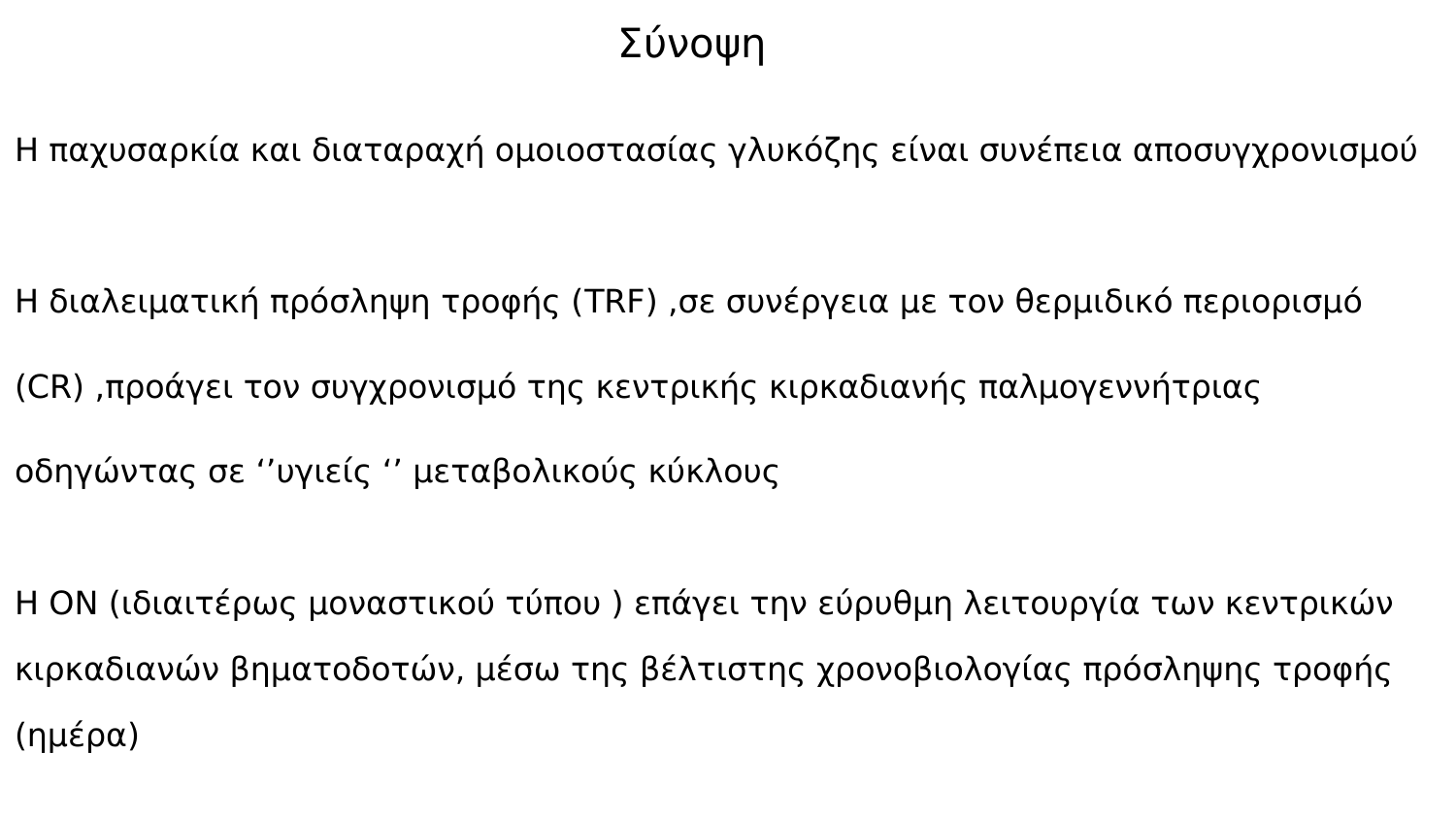

# Σύνοψη

Η παχυσαρκία και διαταραχή ομοιοστασίας γλυκόζης είναι συνέπεια αποσυγχρονισμού

Η διαλειματική πρόσληψη τροφής (TRF) ,σε συνέργεια με τον θερμιδικό περιορισμό (CR) ,προάγει τον συγχρονισμό της κεντρικής κιρκαδιανής παλμογεννήτριας οδηγώντας σε ‘’υγιείς ‘’ μεταβολικούς κύκλους

Η ΟΝ (ιδιαιτέρως μοναστικού τύπου ) επάγει την εύρυθμη λειτουργία των κεντρικών κιρκαδιανών βηματοδοτών, μέσω της βέλτιστης χρονοβιολογίας πρόσληψης τροφής (ημέρα)